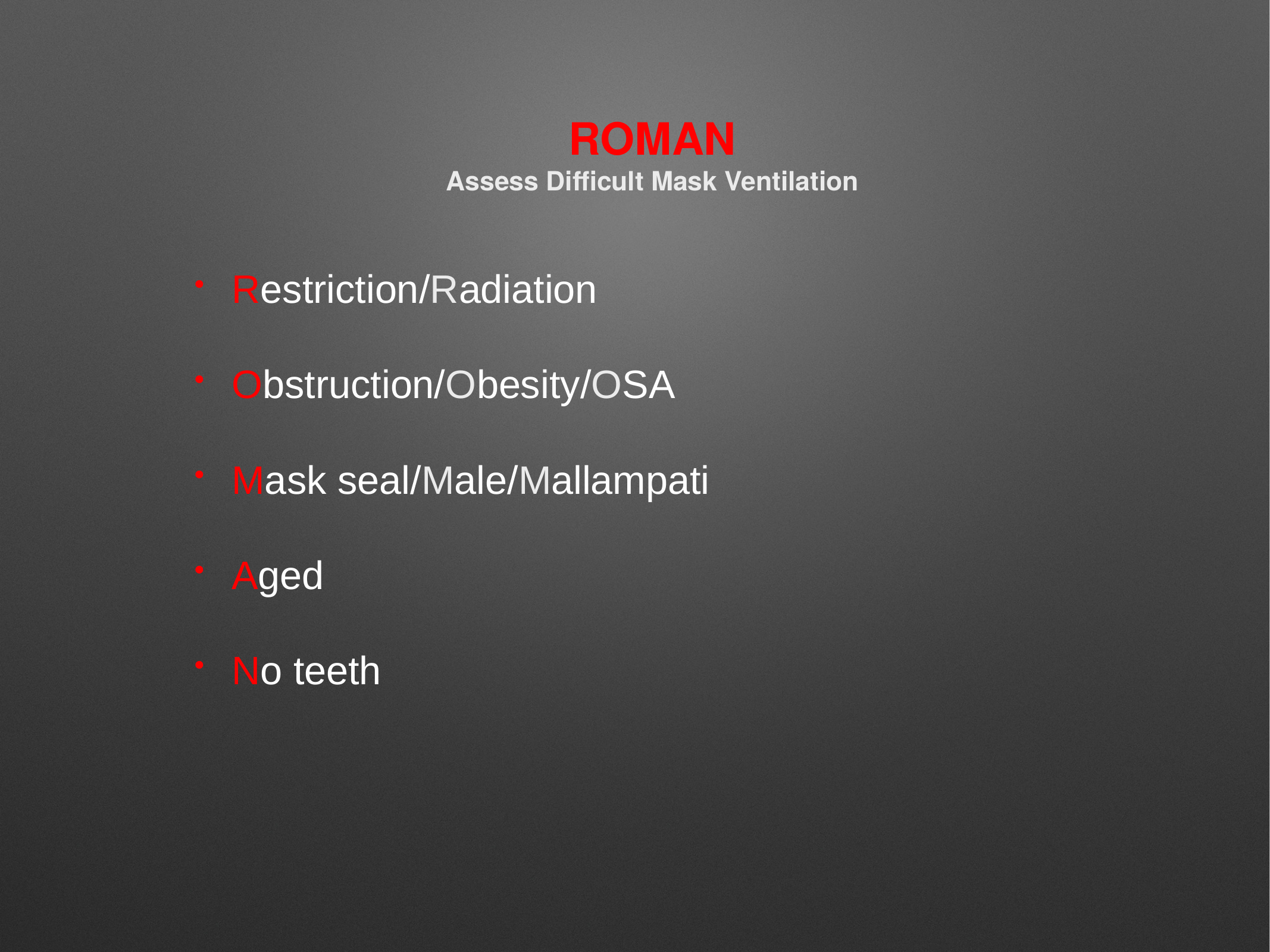

# ROMAN Assess Difficult Mask Ventilation
Restriction/Radiation

Obstruction/Obesity/OSA

Mask seal/Male/Mallampati

Aged

No teeth